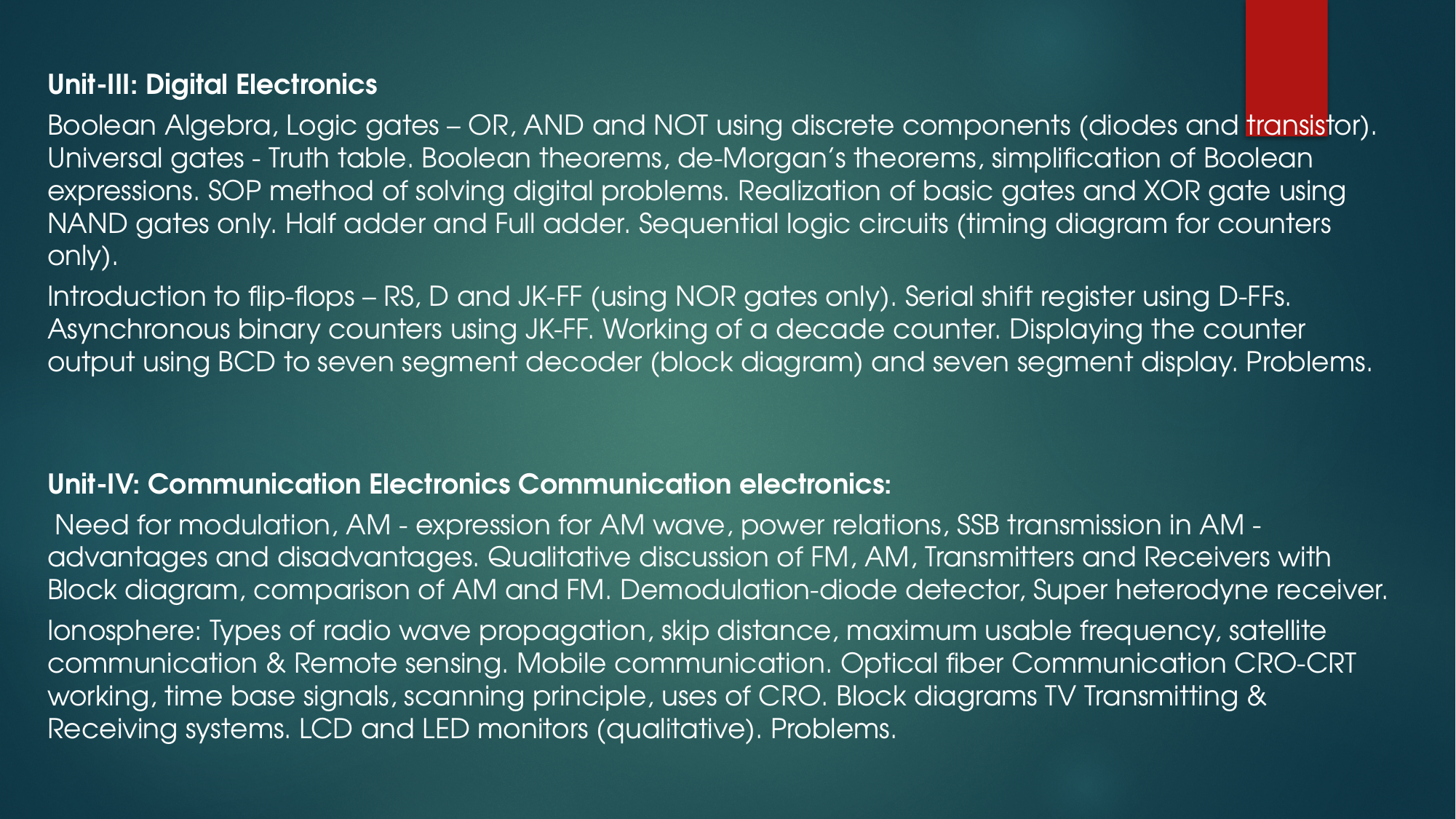

Unit-III: Digital Electronics
Boolean Algebra, Logic gates – OR, AND and NOT using discrete components (diodes and transistor). Universal gates - Truth table. Boolean theorems, de-Morgan’s theorems, simplification of Boolean expressions. SOP method of solving digital problems. Realization of basic gates and XOR gate using NAND gates only. Half adder and Full adder. Sequential logic circuits (timing diagram for counters only).
Introduction to flip-flops – RS, D and JK-FF (using NOR gates only). Serial shift register using D-FFs. Asynchronous binary counters using JK-FF. Working of a decade counter. Displaying the counter output using BCD to seven segment decoder (block diagram) and seven segment display. Problems.

Unit-IV: Communication Electronics Communication electronics:
 Need for modulation, AM - expression for AM wave, power relations, SSB transmission in AM - advantages and disadvantages. Qualitative discussion of FM, AM, Transmitters and Receivers with Block diagram, comparison of AM and FM. Demodulation-diode detector, Super heterodyne receiver.
Ionosphere: Types of radio wave propagation, skip distance, maximum usable frequency, satellite communication & Remote sensing. Mobile communication. Optical fiber Communication CRO-CRT working, time base signals, scanning principle, uses of CRO. Block diagrams TV Transmitting & Receiving systems. LCD and LED monitors (qualitative). Problems.